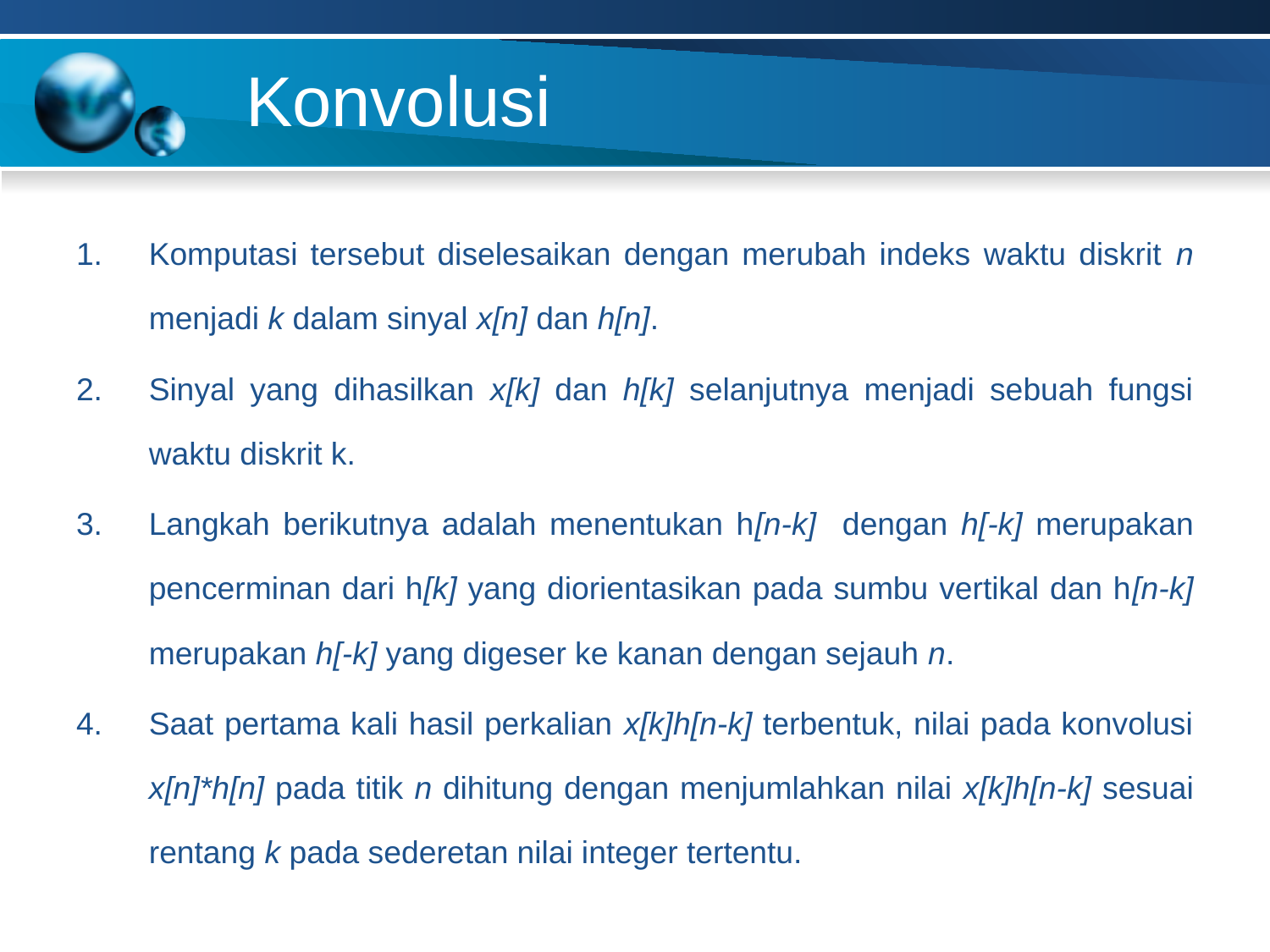

# Konvolusi
Komputasi tersebut diselesaikan dengan merubah indeks waktu diskrit n menjadi k dalam sinyal x[n] dan h[n].
Sinyal yang dihasilkan x[k] dan h[k] selanjutnya menjadi sebuah fungsi waktu diskrit k.
Langkah berikutnya adalah menentukan h[n-k]  dengan h[-k] merupakan pencerminan dari h[k] yang diorientasikan pada sumbu vertikal dan h[n-k] merupakan h[-k] yang digeser ke kanan dengan sejauh n.
Saat pertama kali hasil perkalian x[k]h[n-k] terbentuk, nilai pada konvolusi x[n]*h[n] pada titik n dihitung dengan menjumlahkan nilai x[k]h[n-k] sesuai rentang k pada sederetan nilai integer tertentu.